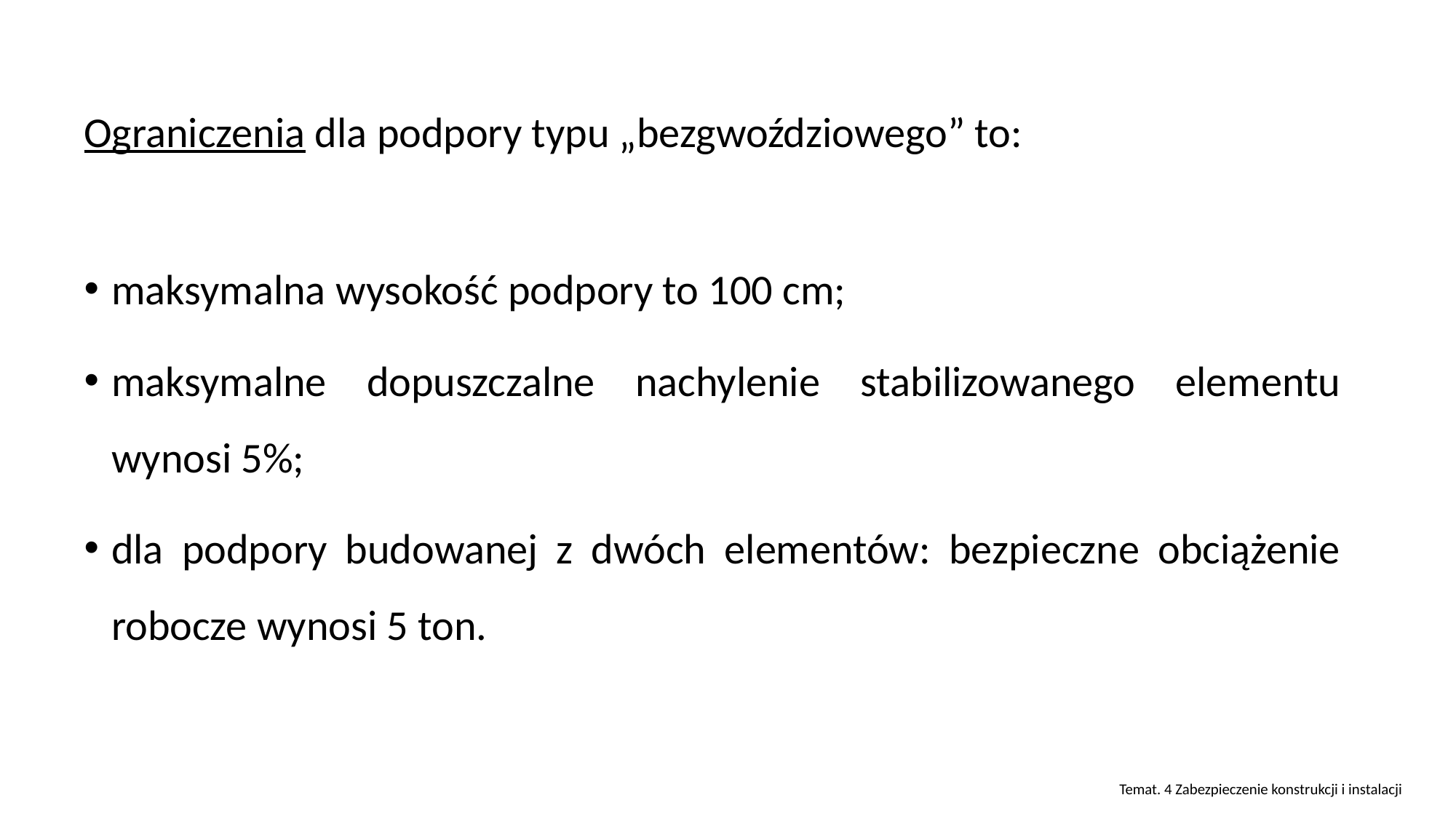

Ograniczenia dla podpory typu „bezgwoździowego” to:

maksymalna wysokość podpory to 100 cm;
maksymalne dopuszczalne nachylenie stabilizowanego elementu wynosi 5%;
dla podpory budowanej z dwóch elementów: bezpieczne obciążenie robocze wynosi 5 ton.
Temat. 4 Zabezpieczenie konstrukcji i instalacji